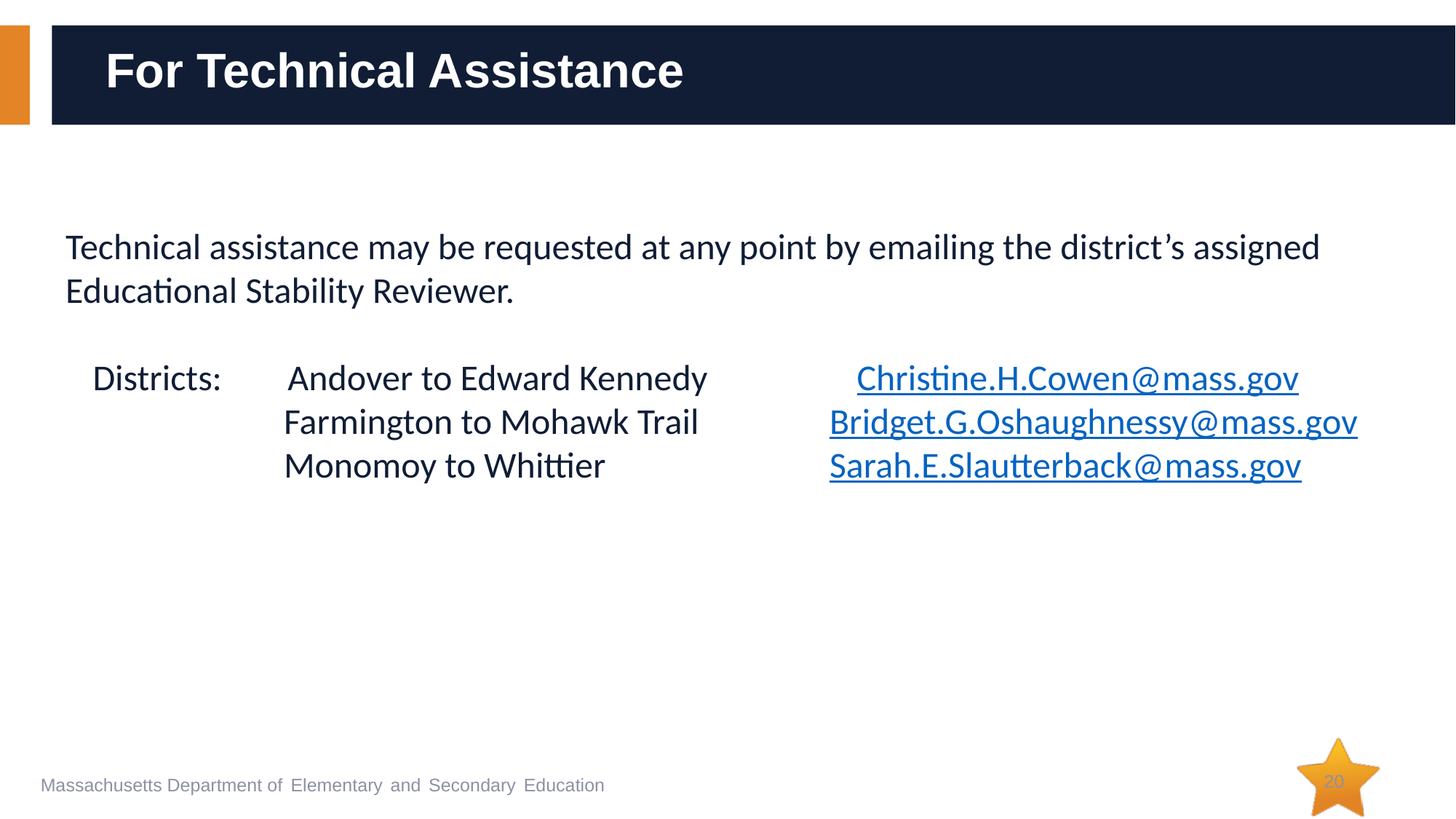

# For Technical Assistance

Technical assistance may be requested at any point by emailing the district’s assigned Educational Stability Reviewer.

Districts:        Andover to Edward Kennedy		Christine.H.Cowen@mass.gov
	Farmington to Mohawk Trail 		Bridget.G.Oshaughnessy@mass.gov
	Monomoy to Whittier			Sarah.E.Slautterback@mass.gov

20